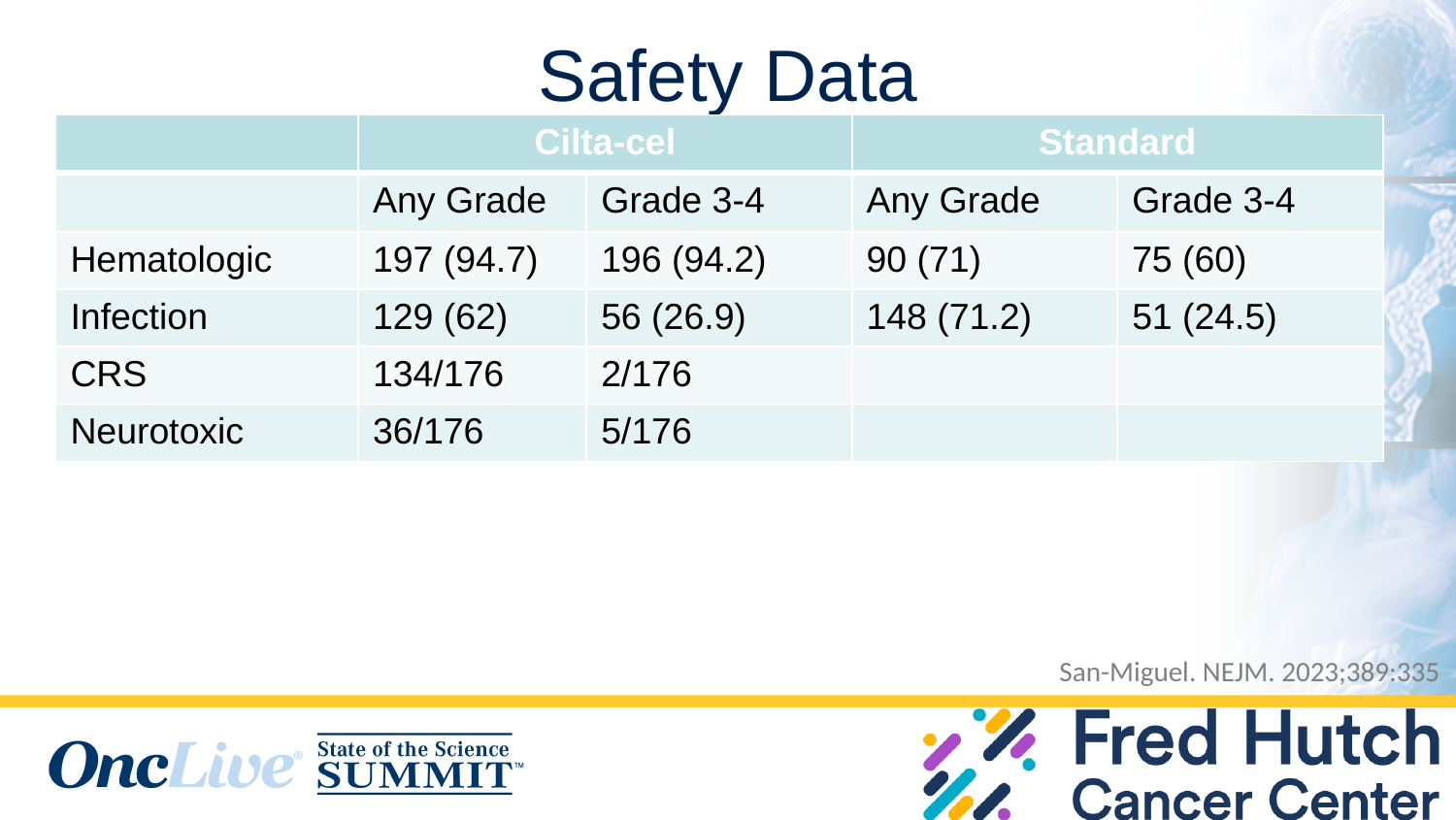

# Safety Data
|  | Cilta-cel |  | Standard |  |
| --- | --- | --- | --- | --- |
|  | Any Grade | Grade 3-4 | Any Grade | Grade 3-4 |
| Hematologic | 197 (94.7) | 196 (94.2) | 90 (71) | 75 (60) |
| Infection | 129 (62) | 56 (26.9) | 148 (71.2) | 51 (24.5) |
| CRS | 134/176 | 2/176 |  |  |
| Neurotoxic | 36/176 | 5/176 |  |  |
San-Miguel. NEJM. 2023;389:335